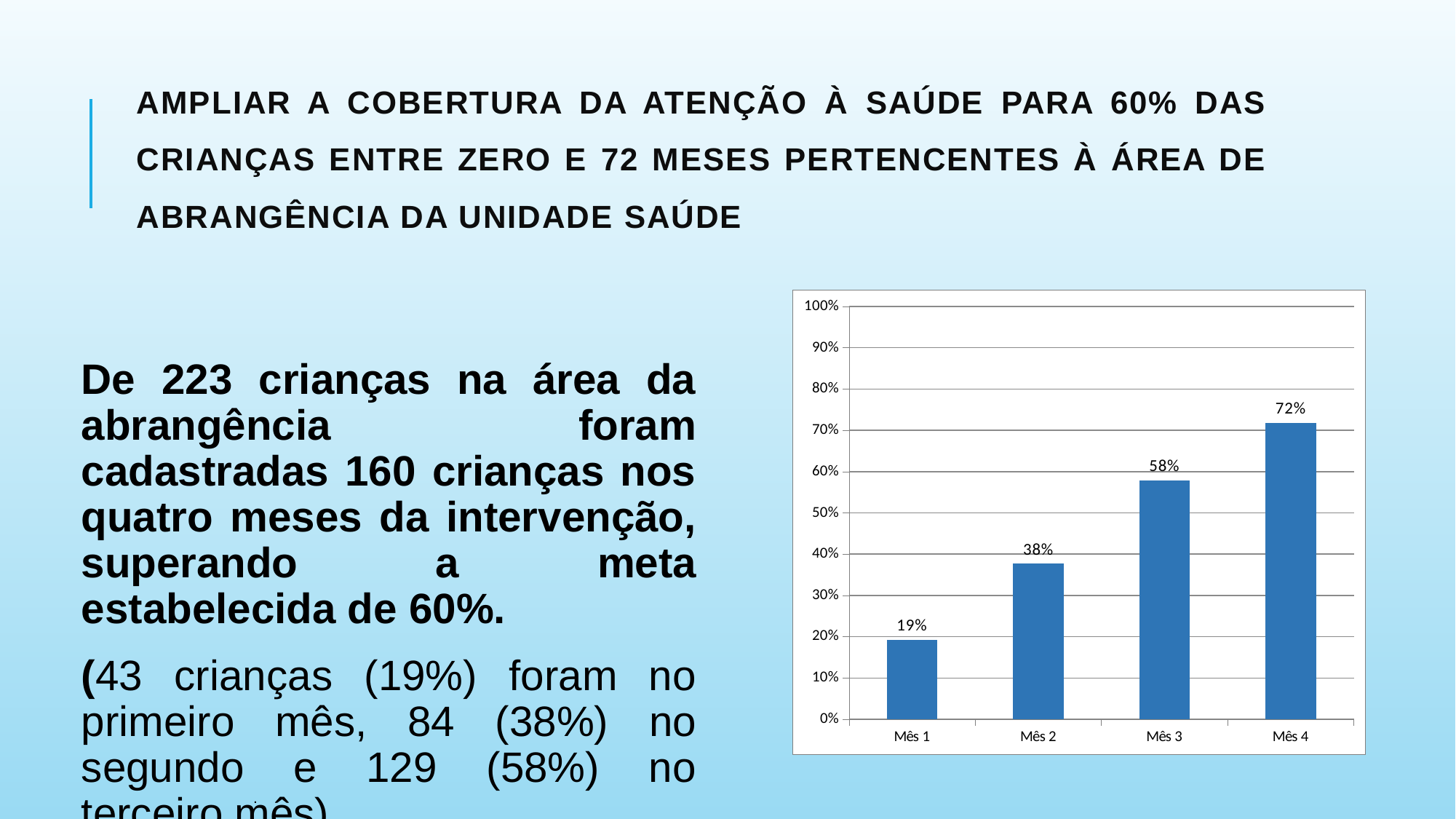

# Ampliar a cobertura da atenção à saúde para 60% das crianças entre zero e 72 meses pertencentes à área de abrangência da unidade saúde

De 223 crianças na área da abrangência foram cadastradas 160 crianças nos quatro meses da intervenção, superando a meta estabelecida de 60%.
(43 crianças (19%) foram no primeiro mês, 84 (38%) no segundo e 129 (58%) no terceiro mês)

### Chart

| Category | Proporção de crianças entre zero e 72 meses inscritas no programa da unidade de saúde |
|---|---|
| Mês 1 | 0.19282511210762332 |
| Mês 2 | 0.37668161434977576 |
| Mês 3 | 0.57847533632287 |
| Mês 4 | 0.7174887892376681 |
.